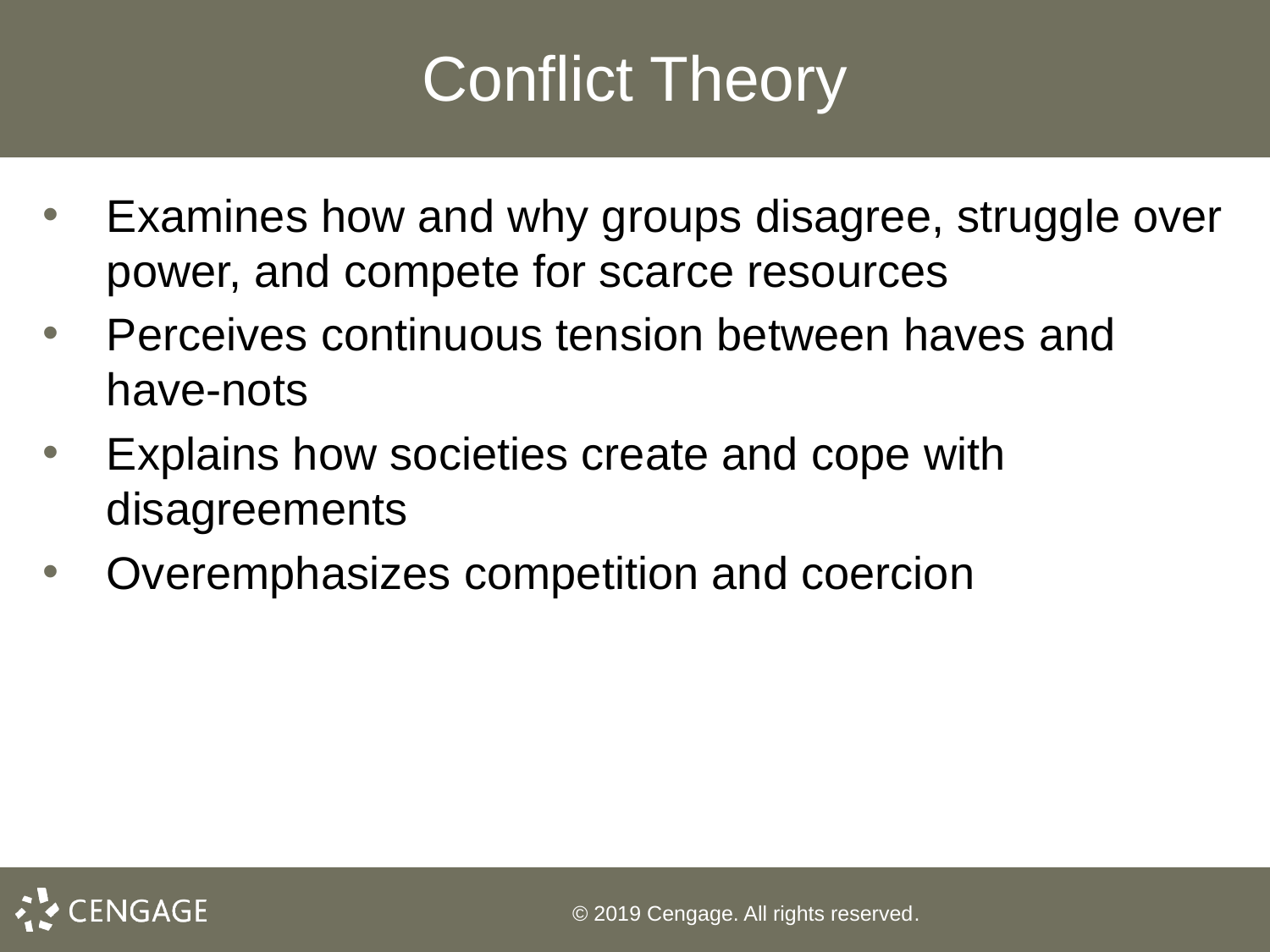

# Conflict Theory
Examines how and why groups disagree, struggle over power, and compete for scarce resources
Perceives continuous tension between haves and have-nots
Explains how societies create and cope with disagreements
Overemphasizes competition and coercion